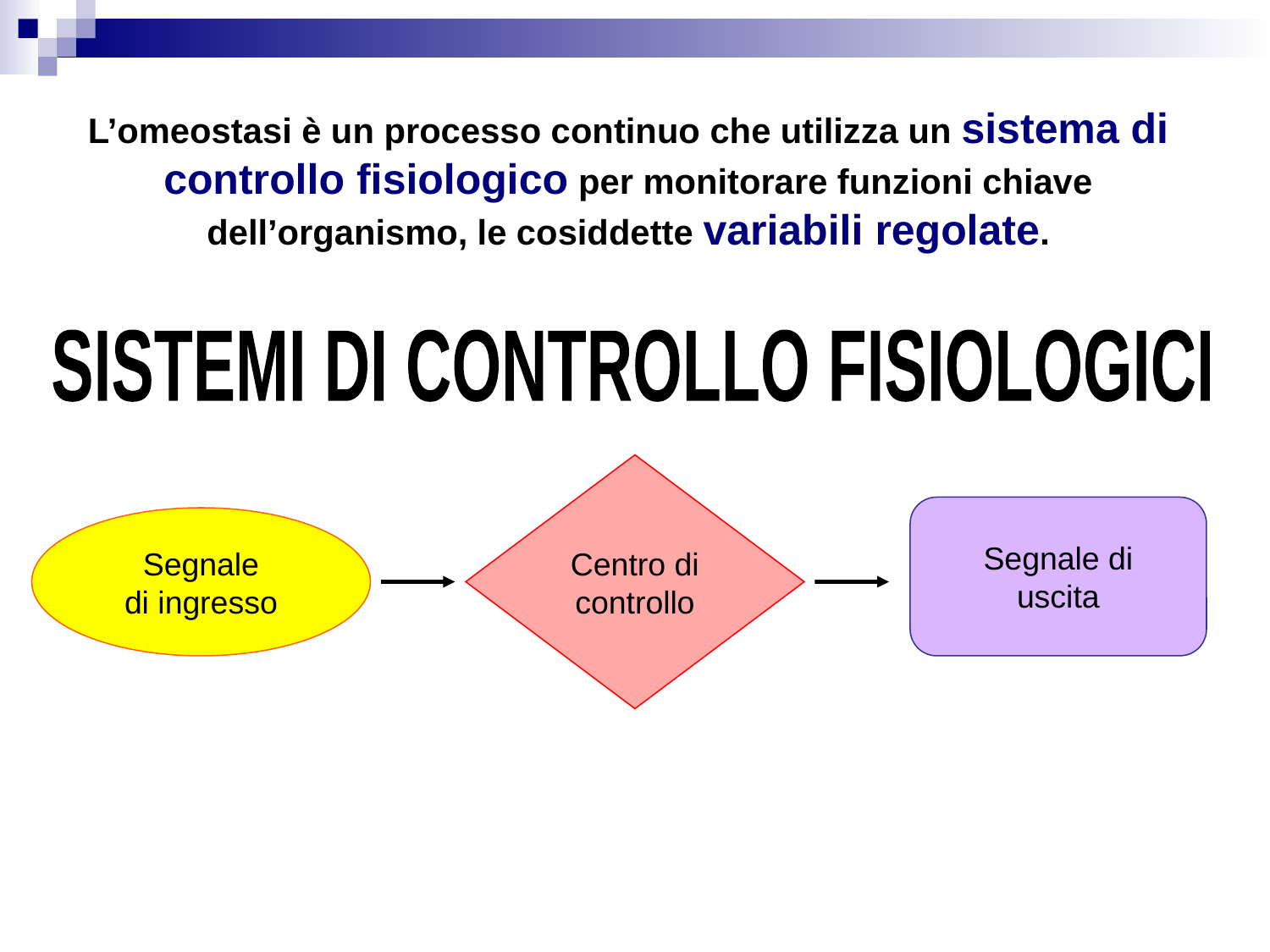

L’omeostasi è un processo continuo che utilizza un sistema di controllo fisiologico per monitorare funzioni chiave dell’organismo, le cosiddette variabili regolate.
SISTEMI DI CONTROLLO FISIOLOGICI
Centro di
controllo
Segnale di
uscita
Segnale
di ingresso